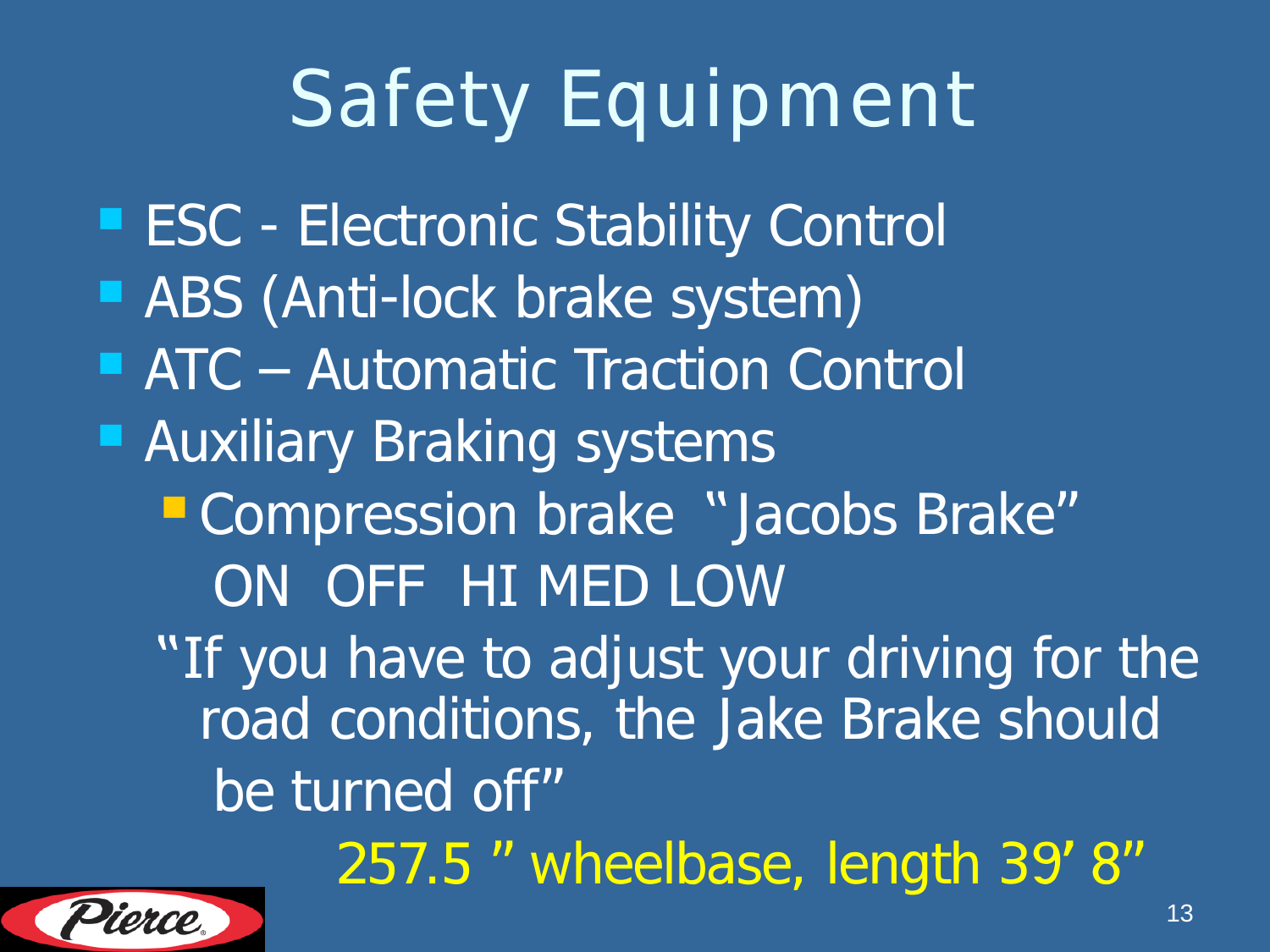

# Safety Equipment
ESC - Electronic Stability Control
ABS (Anti-lock brake system)
ATC – Automatic Traction Control
Auxiliary Braking systems
Compression brake  “Jacobs Brake”
   ON  OFF  HI MED LOW
“If you have to adjust your driving for the road conditions, the Jake Brake should
   be turned off”
          257.5 ” wheelbase, length 39’ 8”

13